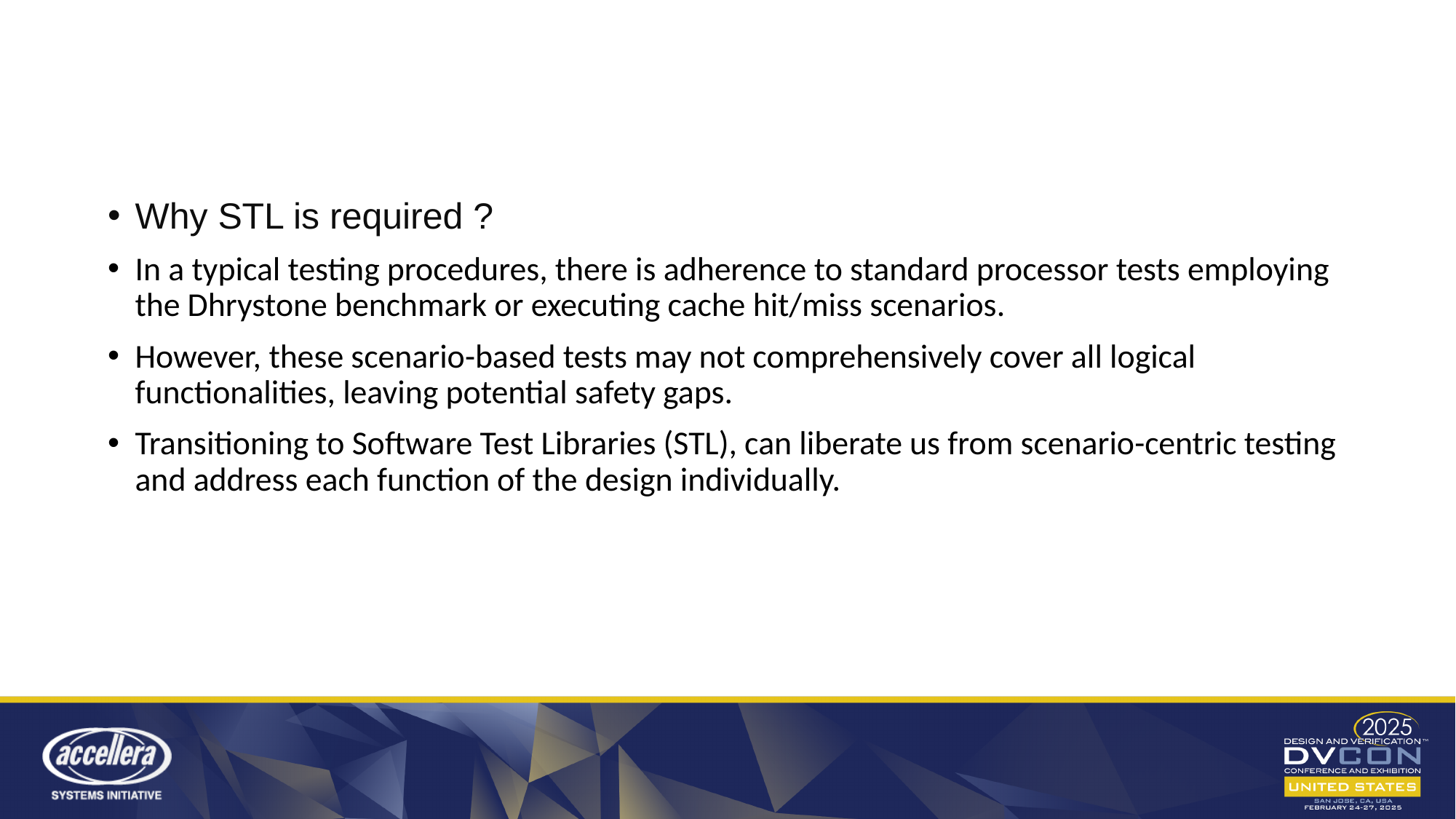

Why STL is required ?
In a typical testing procedures, there is adherence to standard processor tests employing the Dhrystone benchmark or executing cache hit/miss scenarios.
However, these scenario-based tests may not comprehensively cover all logical functionalities, leaving potential safety gaps.
Transitioning to Software Test Libraries (STL), can liberate us from scenario-centric testing and address each function of the design individually.